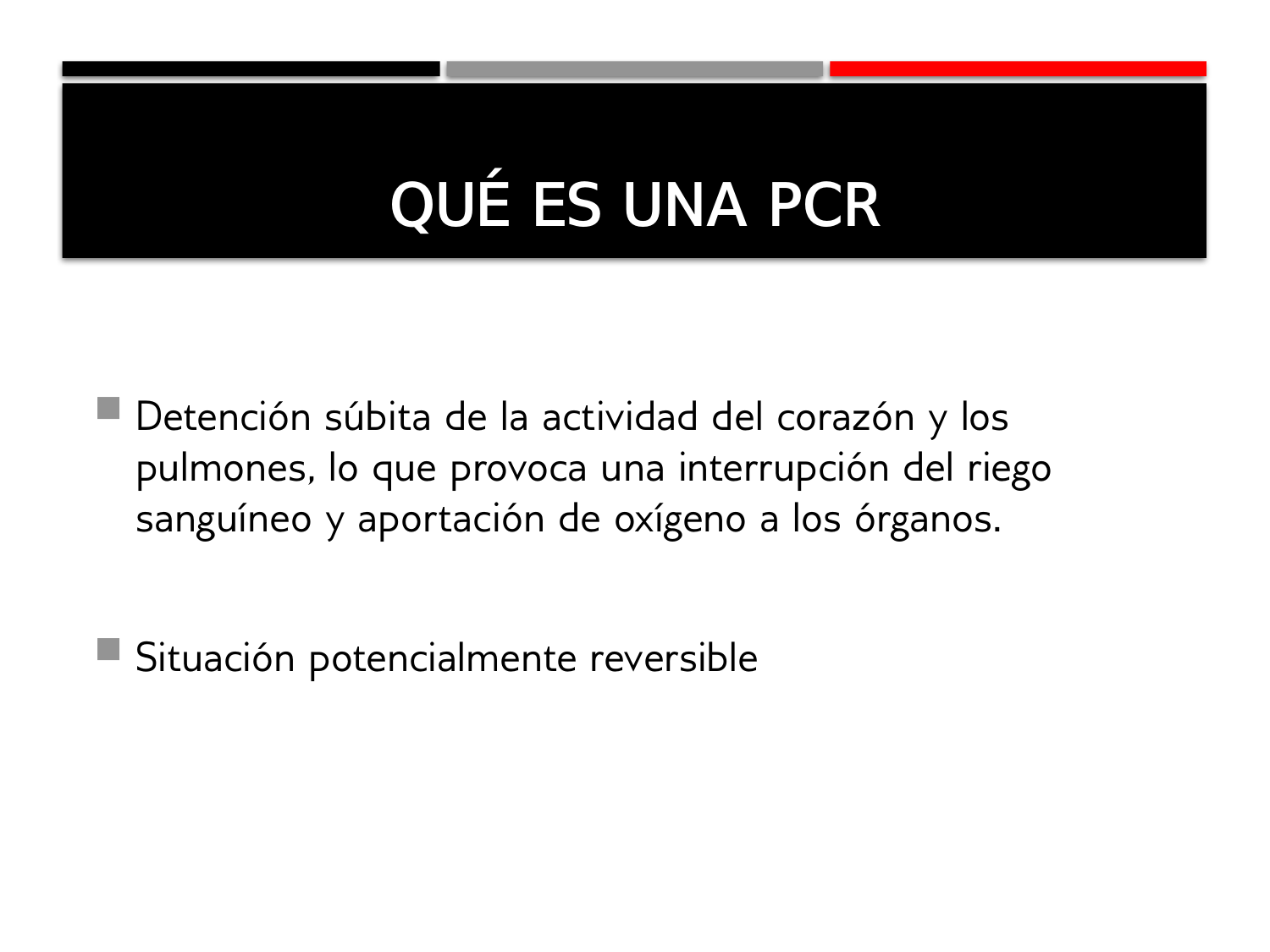

# Qué es una PCR
Detención súbita de la actividad del corazón y los pulmones, lo que provoca una interrupción del riego sanguíneo y aportación de oxígeno a los órganos.

Situación potencialmente reversible